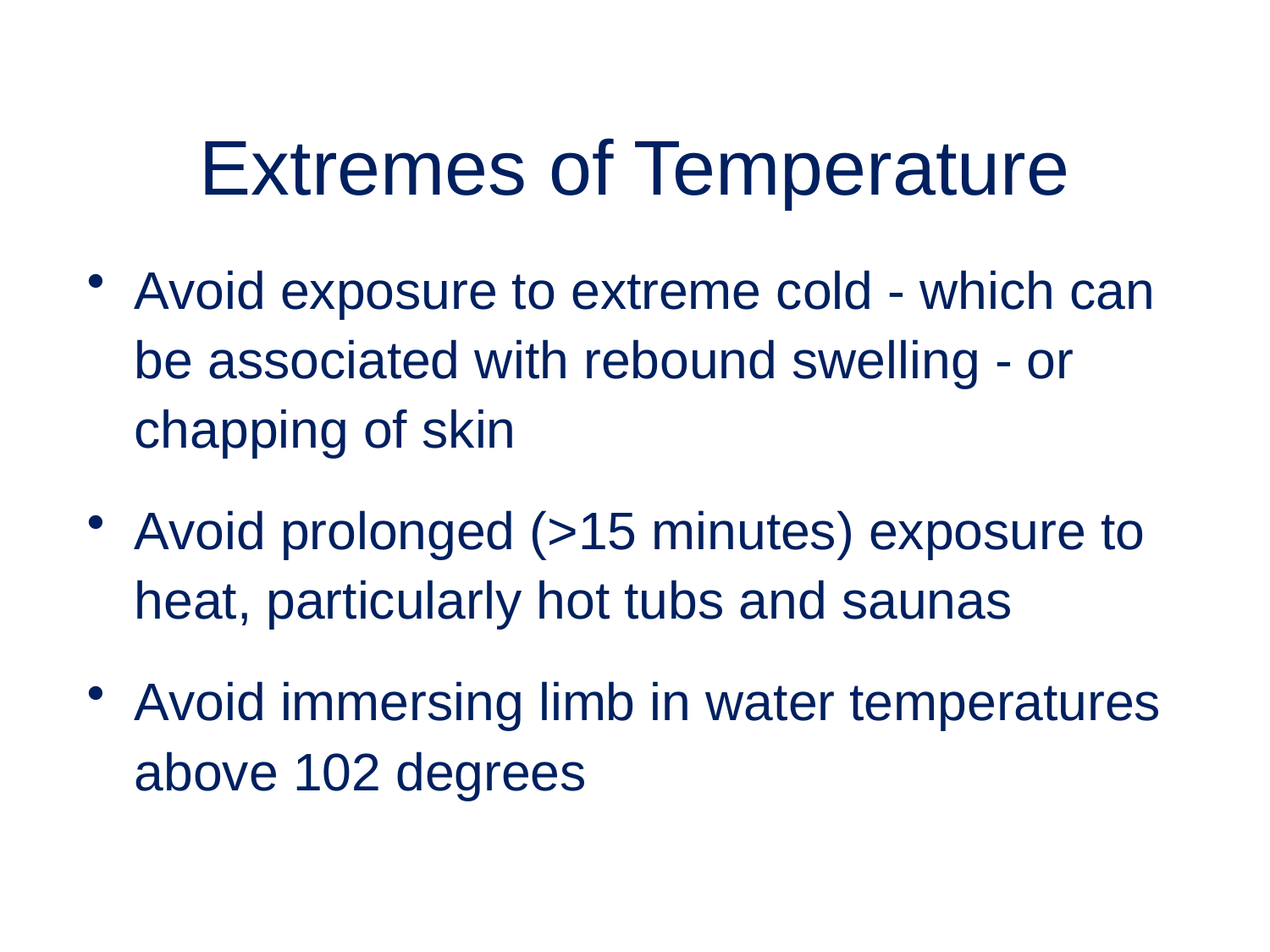

# Extremes of Temperature
Avoid exposure to extreme cold - which can be associated with rebound swelling - or chapping of skin
Avoid prolonged (>15 minutes) exposure to heat, particularly hot tubs and saunas
Avoid immersing limb in water temperatures above 102 degrees